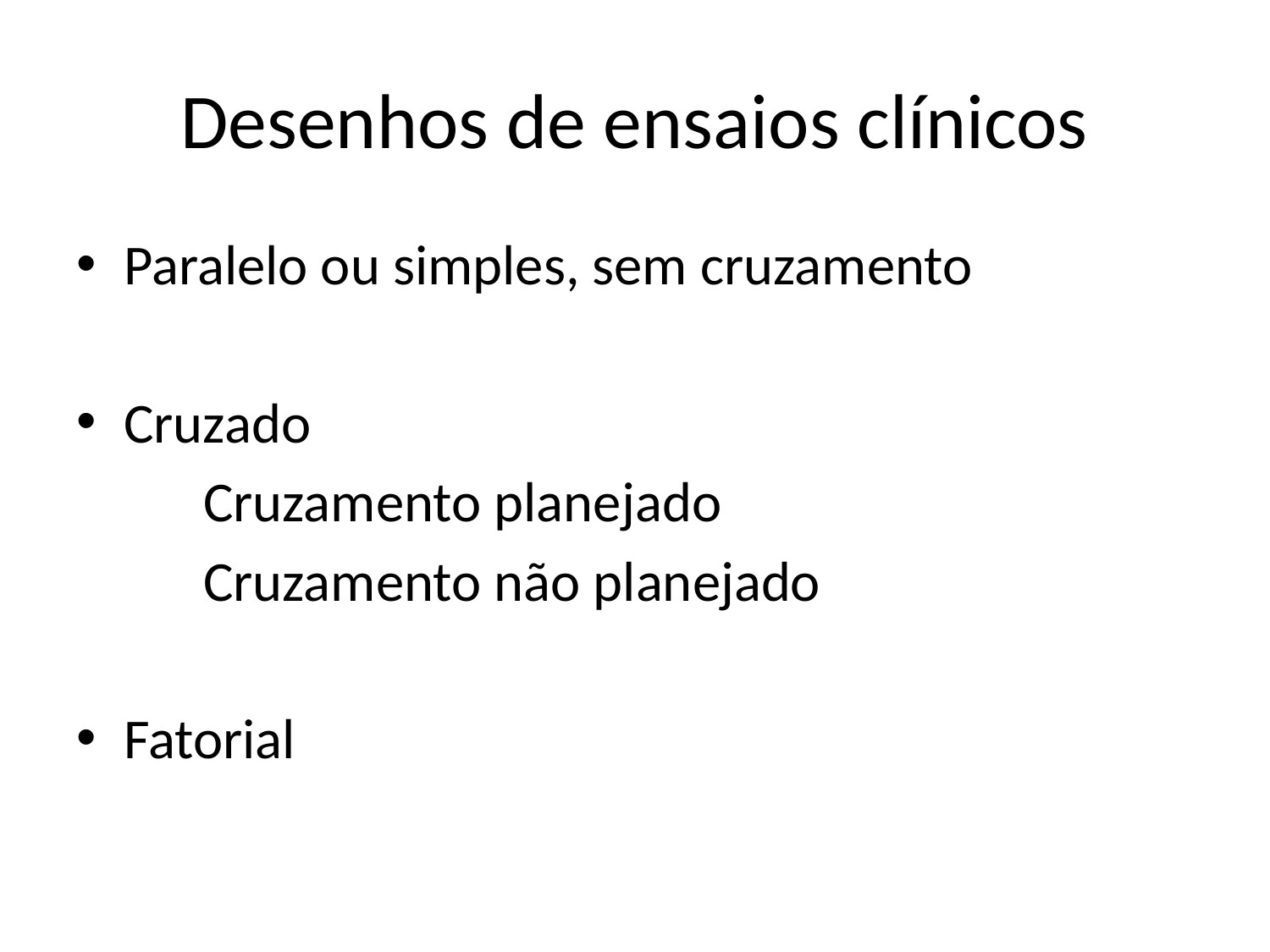

# Desenhos de ensaios clínicos
Paralelo ou simples, sem cruzamento

Cruzado
	Cruzamento planejado
	Cruzamento não planejado

Fatorial